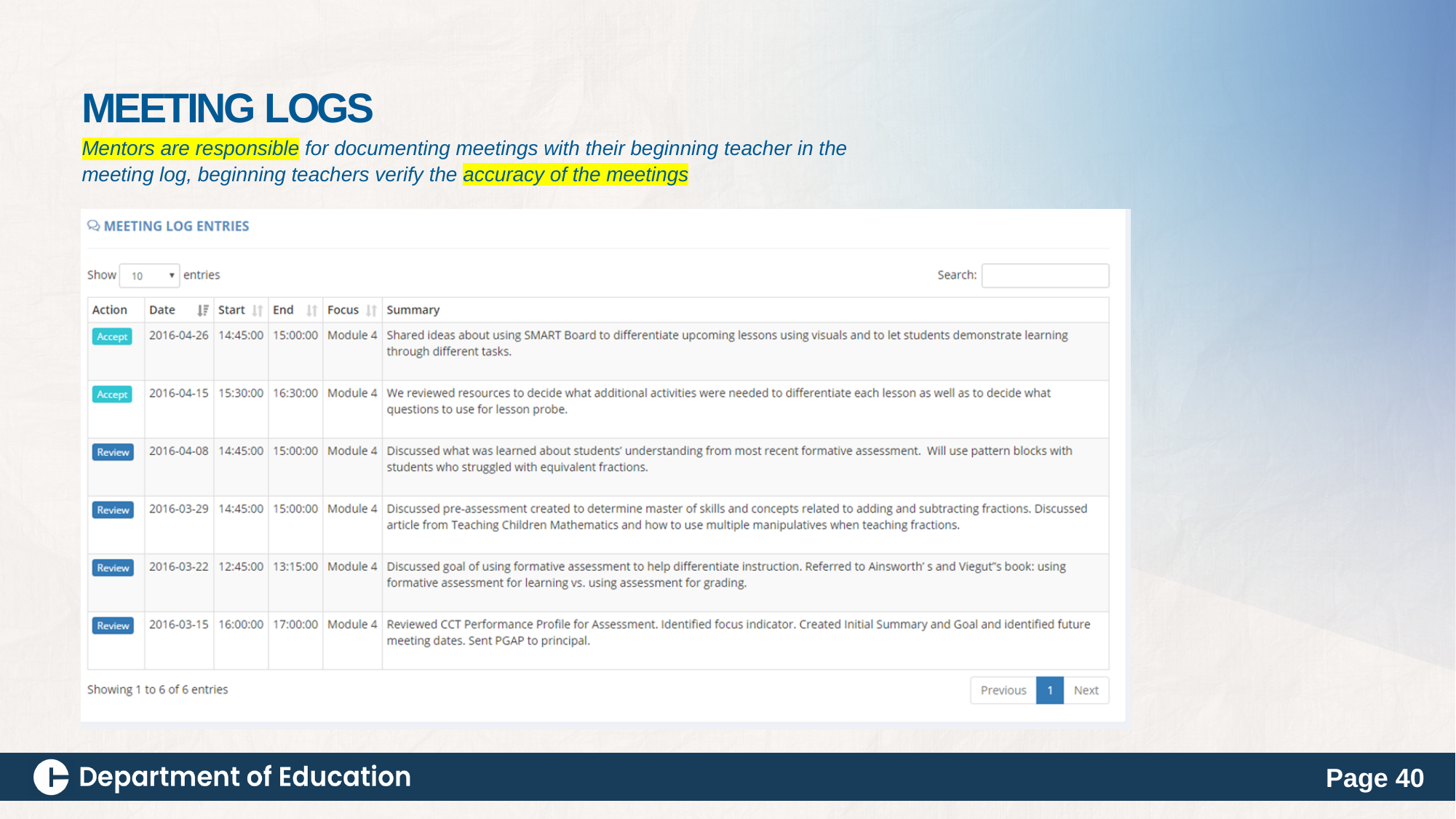

MEETING LOGS
Mentors are responsible for documenting meetings with their beginning teacher in the meeting log, beginning teachers verify the accuracy of the meetings

Page 40